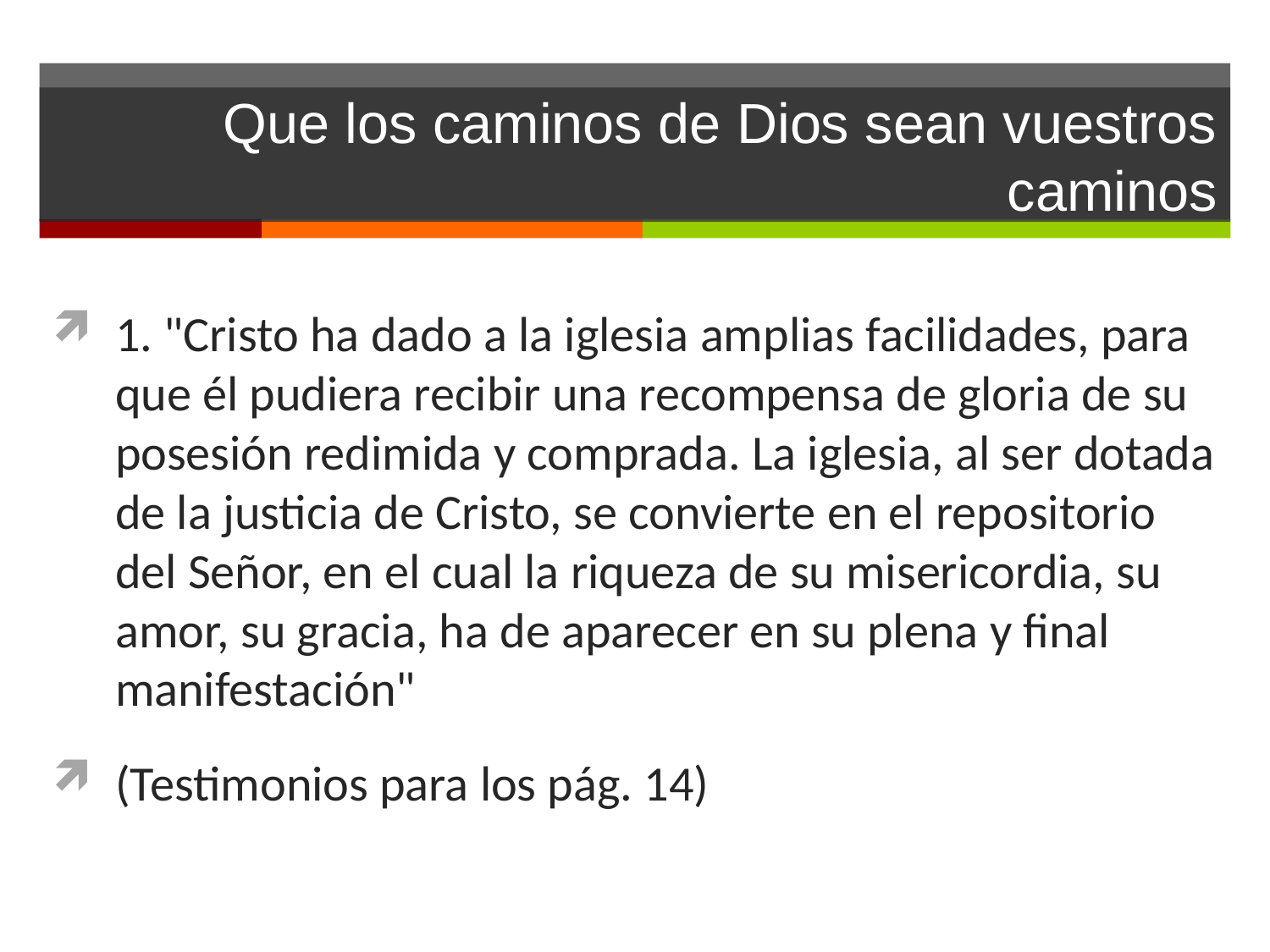

# Que los caminos de Dios sean vuestros caminos
1. "Cristo ha dado a la iglesia amplias facilidades, para que él pudiera recibir una recompensa de gloria de su posesión redimida y comprada. La iglesia, al ser dotada de la justicia de Cristo, se convierte en el repositorio del Señor, en el cual la riqueza de su misericordia, su amor, su gracia, ha de aparecer en su plena y final manifestación"
(Testimonios para los pág. 14)